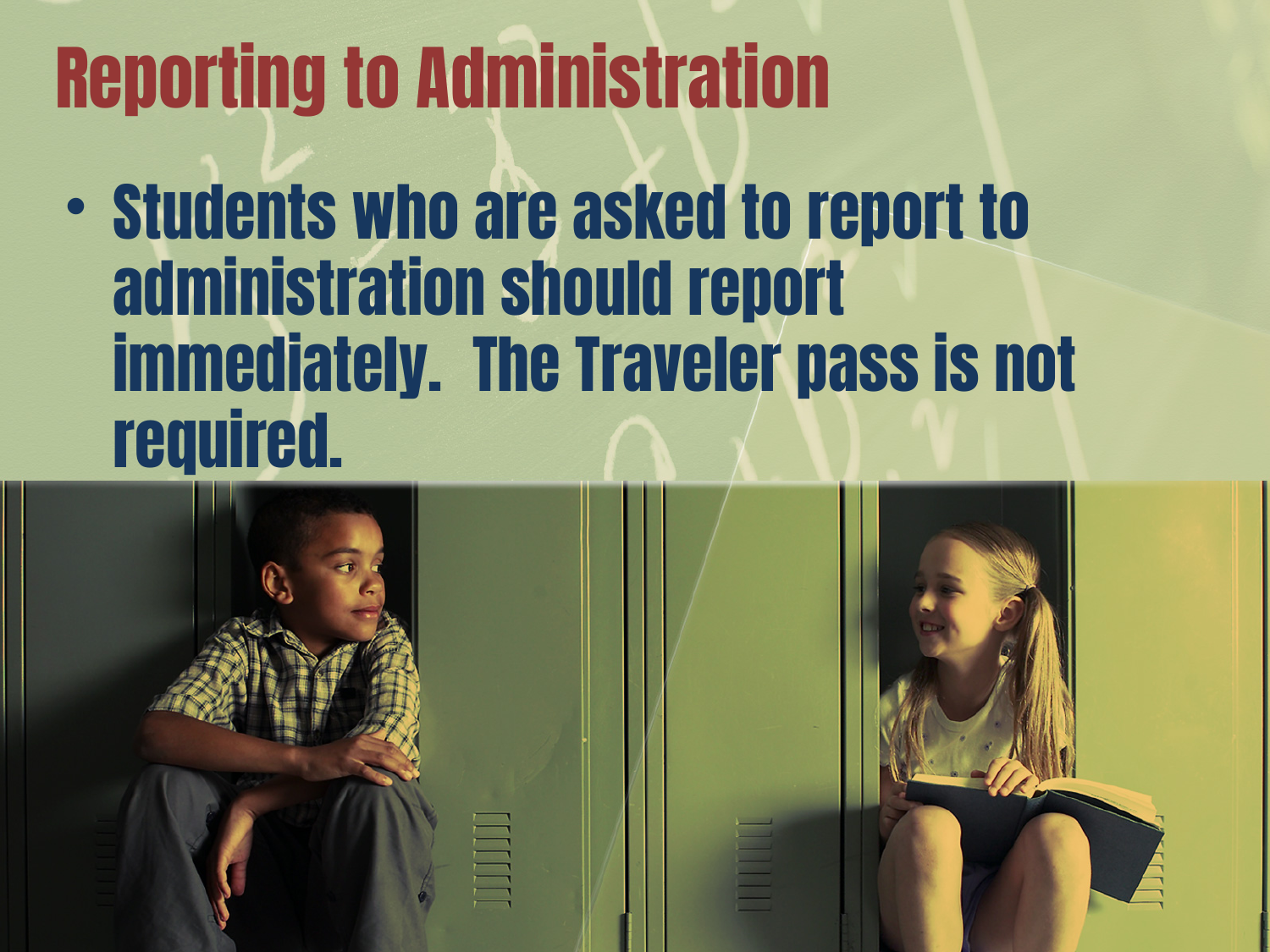

# Reporting to Administration
Students who are asked to report to administration should report immediately.  The Traveler pass is not required.